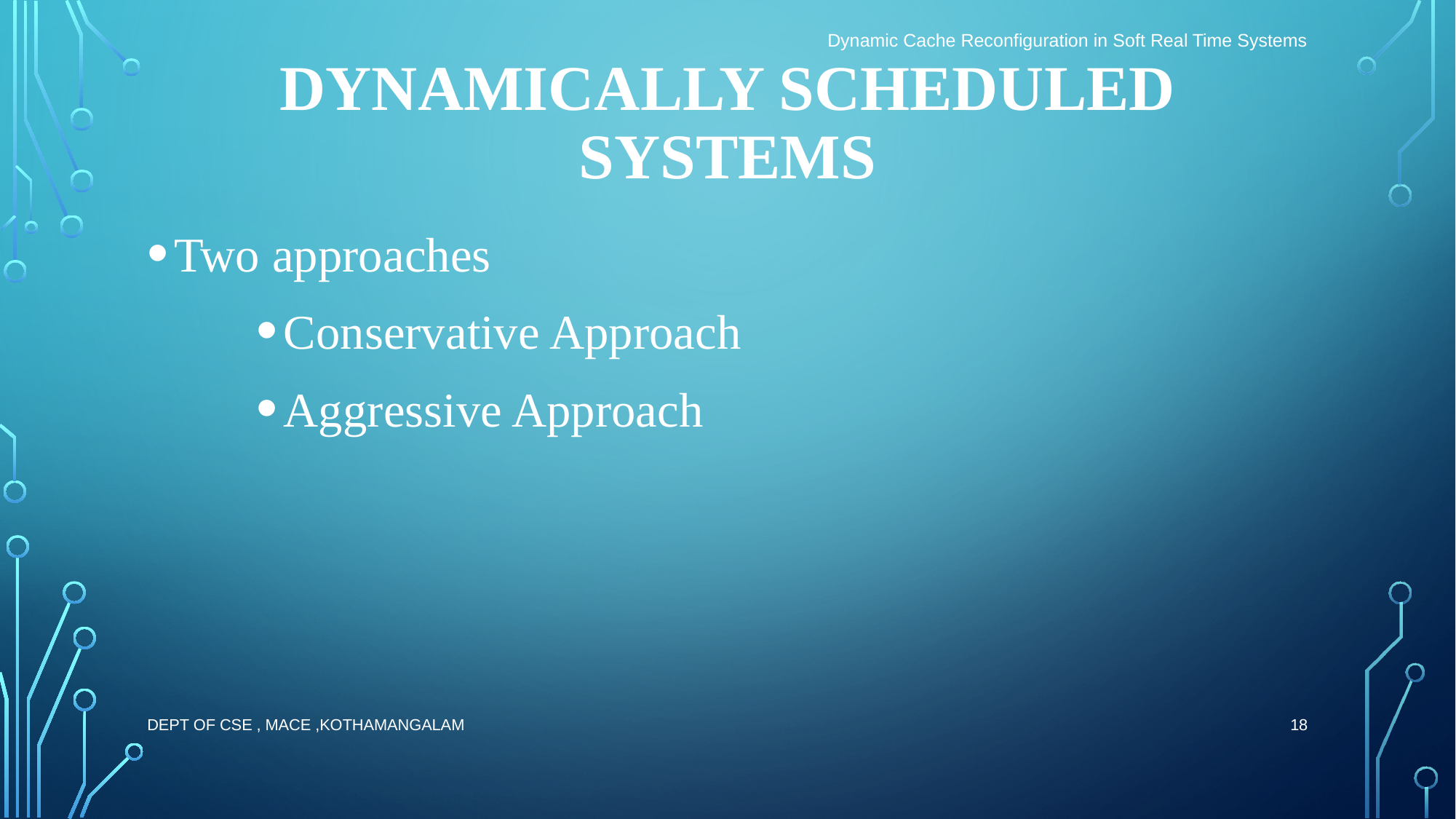

Dynamic Cache Reconfiguration in Soft Real Time Systems
# Dynamically Scheduled Systems
Two approaches
Conservative Approach
Aggressive Approach

18
Dept of CSE , MACE ,Kothamangalam